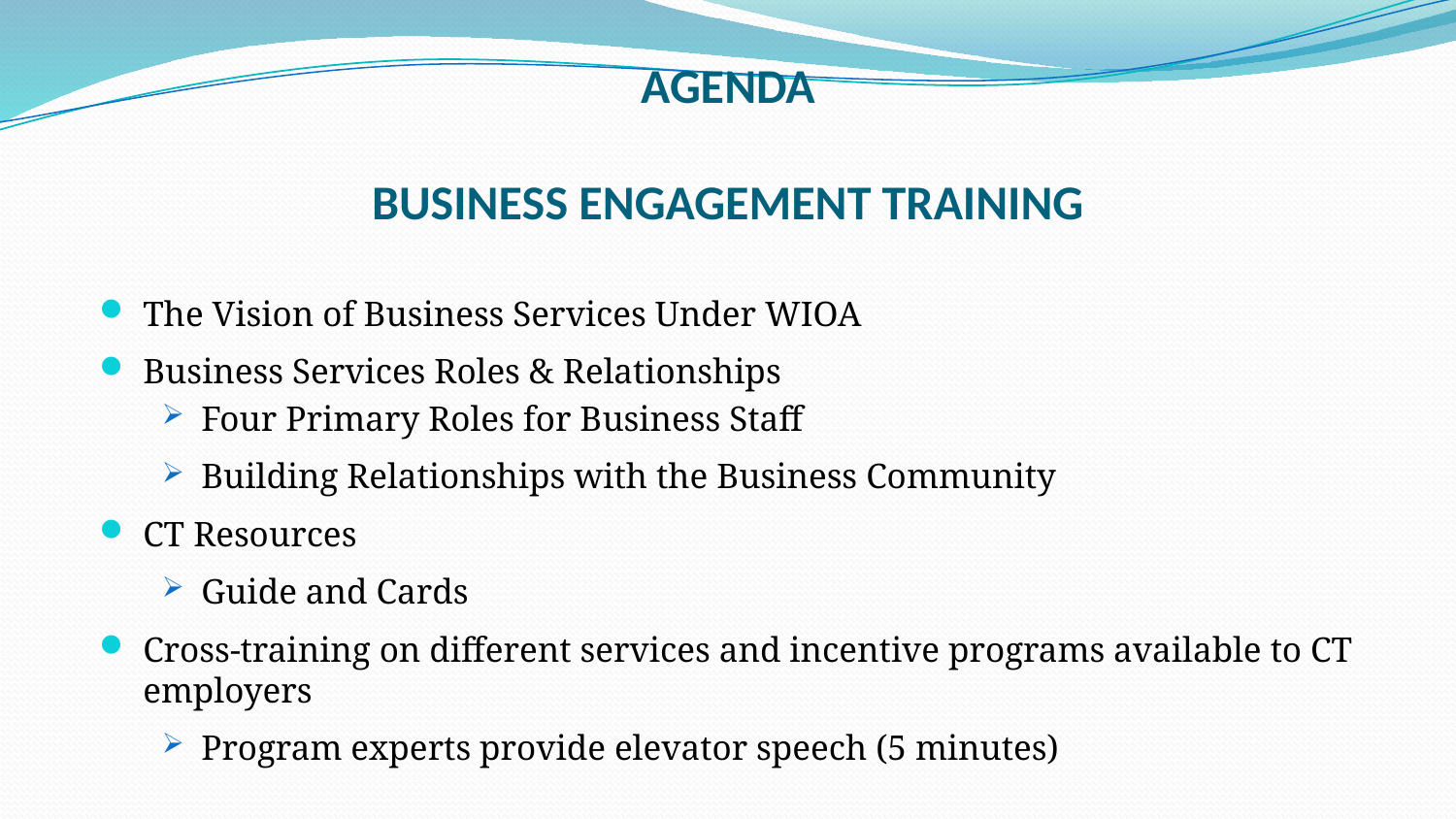

# AGENDA BUSINESS ENGAGEMENT TRAINING

The Vision of Business Services Under WIOA
Business Services Roles & Relationships
Four Primary Roles for Business Staff
Building Relationships with the Business Community
CT Resources
Guide and Cards
Cross-training on different services and incentive programs available to CT employers
Program experts provide elevator speech (5 minutes)